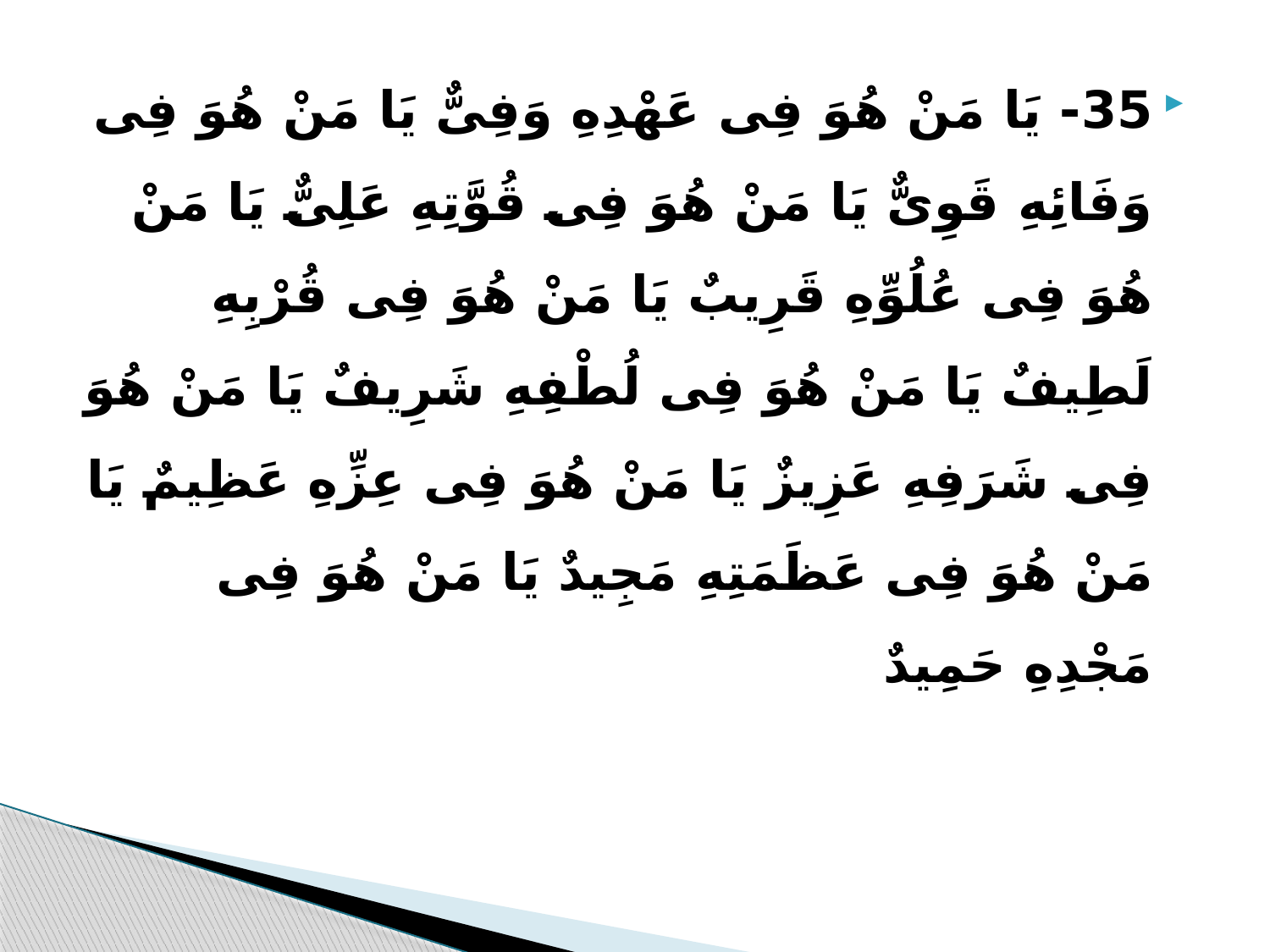

35- یَا مَنْ هُوَ فِی عَهْدِهِ وَفِیٌّ یَا مَنْ هُوَ فِی وَفَائِهِ قَوِیٌّ یَا مَنْ هُوَ فِی قُوَّتِهِ عَلِیٌّ یَا مَنْ هُوَ فِی عُلُوِّهِ قَرِیبٌ یَا مَنْ هُوَ فِی قُرْبِهِ لَطِیفٌ یَا مَنْ هُوَ فِی لُطْفِهِ شَرِیفٌ یَا مَنْ هُوَ فِی شَرَفِهِ عَزِیزٌ یَا مَنْ هُوَ فِی عِزِّهِ عَظِیمٌ یَا مَنْ هُوَ فِی عَظَمَتِهِ مَجِیدٌ یَا مَنْ هُوَ فِی مَجْدِهِ حَمِیدٌ